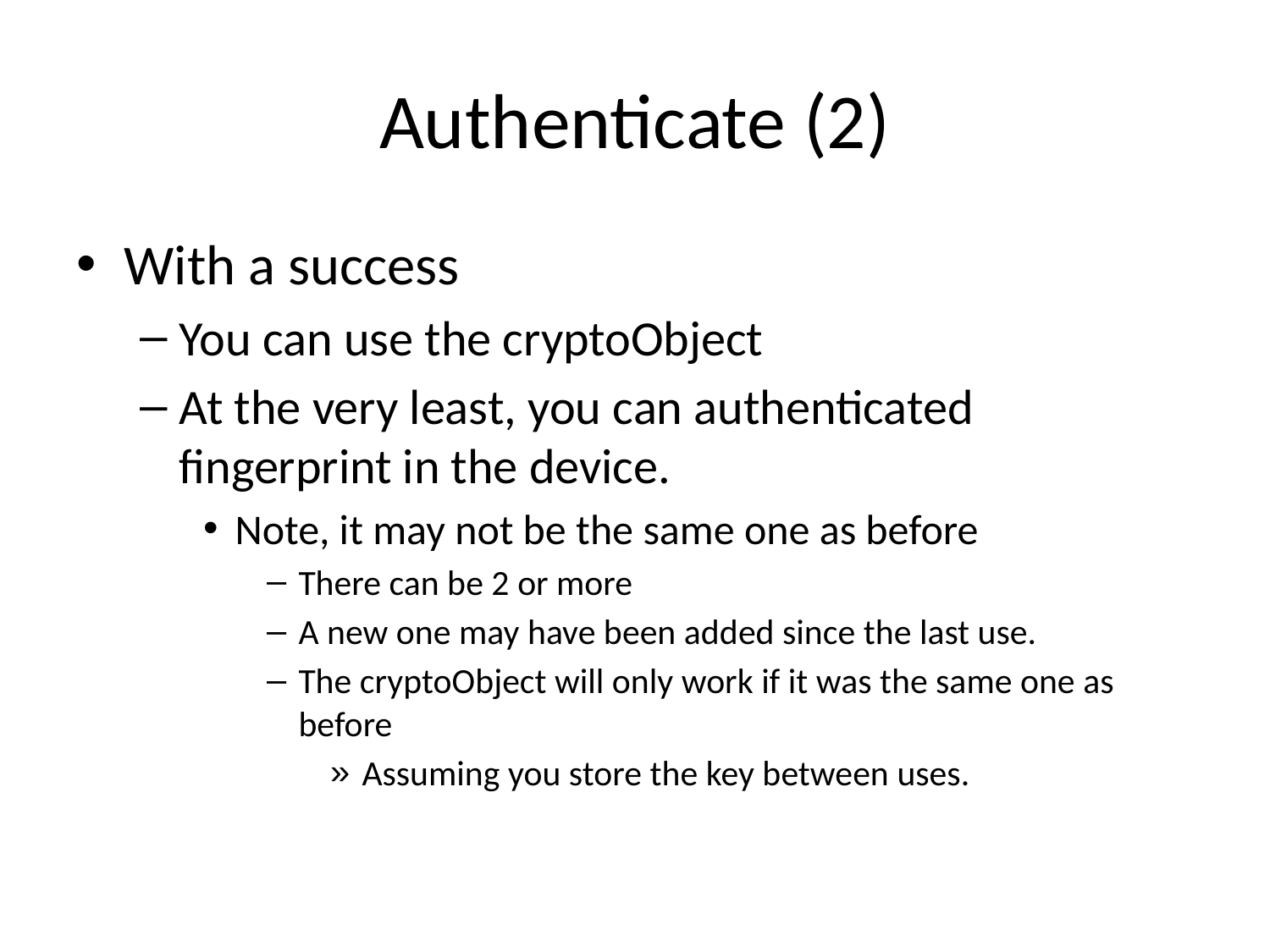

# Authenticate (2)
With a success
You can use the cryptoObject
At the very least, you can authenticated fingerprint in the device.
Note, it may not be the same one as before
There can be 2 or more
A new one may have been added since the last use.
The cryptoObject will only work if it was the same one as before
Assuming you store the key between uses.